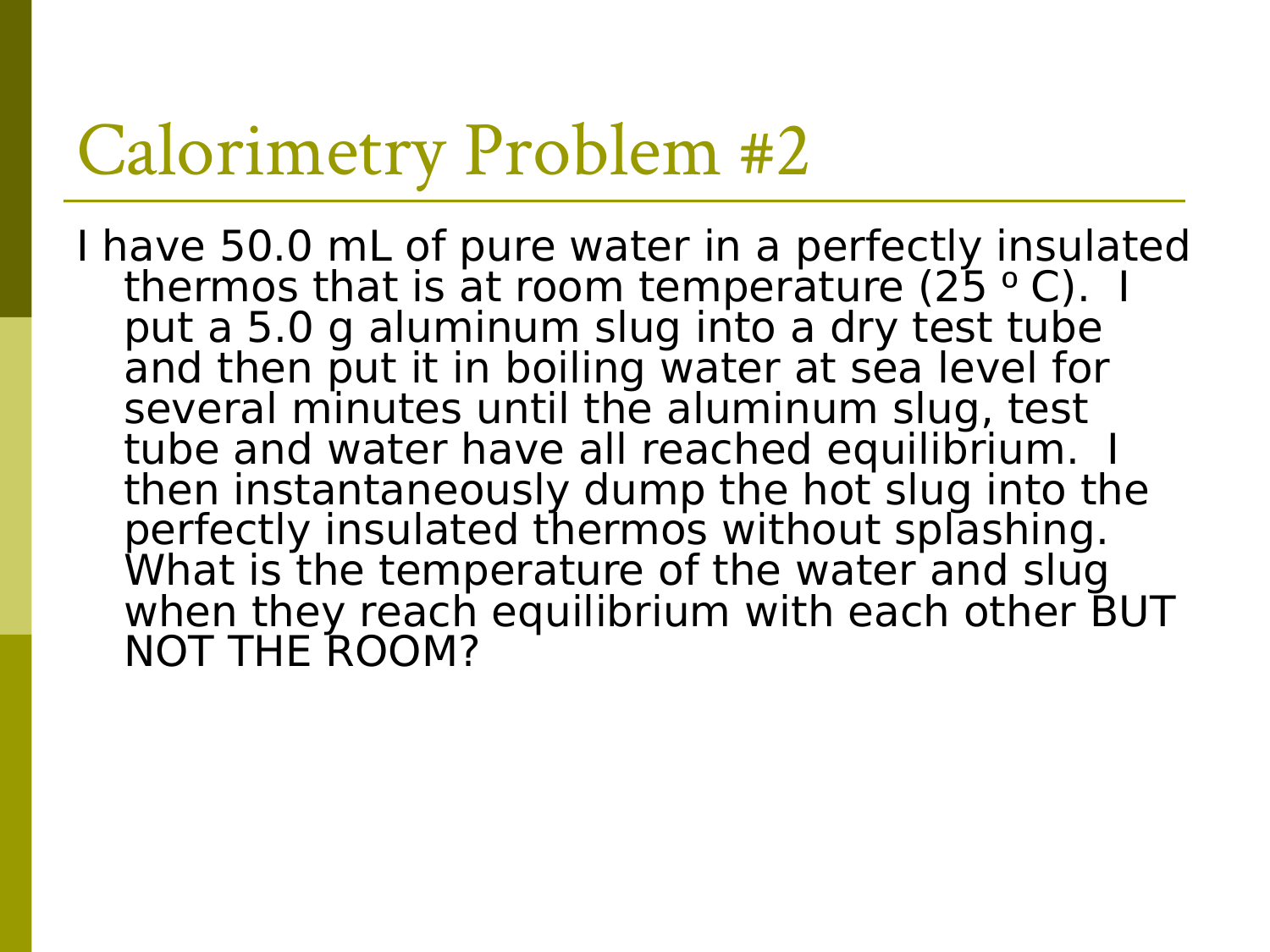

# Calorimetry Problem #2
I have 50.0 mL of pure water in a perfectly insulated thermos that is at room temperature (25 º C).  I put a 5.0 g aluminum slug into a dry test tube and then put it in boiling water at sea level for several minutes until the aluminum slug, test tube and water have all reached equilibrium.  I then instantaneously dump the hot slug into the perfectly insulated thermos without splashing.  What is the temperature of the water and slug when they reach equilibrium with each other BUT NOT THE ROOM?